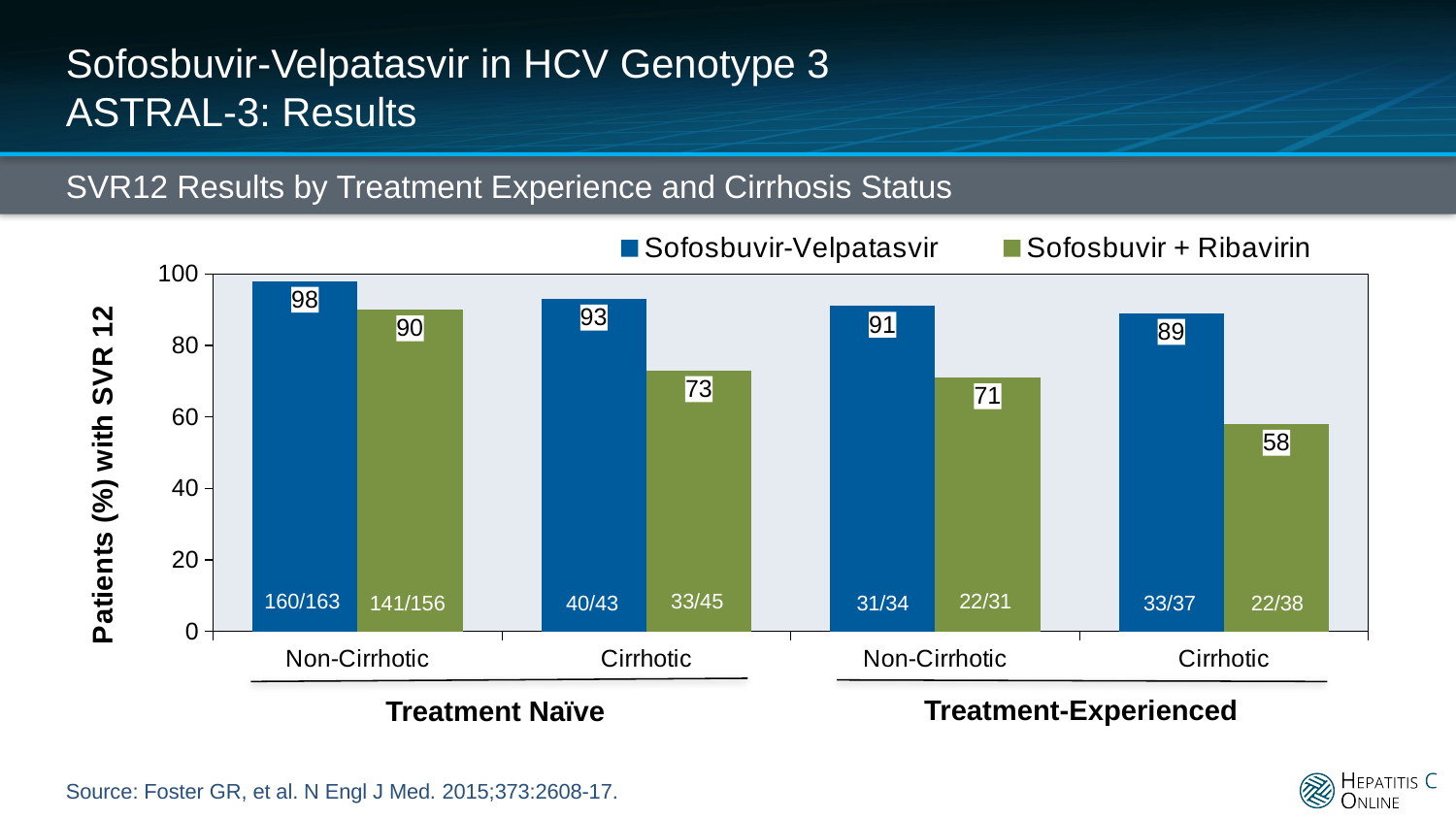

# Sofosbuvir-Velpatasvir in HCV Genotype 3 ASTRAL-3: Results
SVR12 Results by Treatment Experience and Cirrhosis Status

### Chart

| Category | Sofosbuvir-Velpatasvir |  |
|---|---|---|
| Non-Cirrhotic | 98.0 | 90.0 |
| Cirrhotic | 93.0 | 73.0 |
| Non-Cirrhotic | 91.0 | 71.0 |
| Cirrhotic | 89.0 | 58.0 |
160/163
33/45
22/31
141/156
40/43
31/34
33/37
22/38
Treatment-Experienced
Treatment Naïve
Source: Foster GR, et al. N Engl J Med. 2015;373:2608-17.